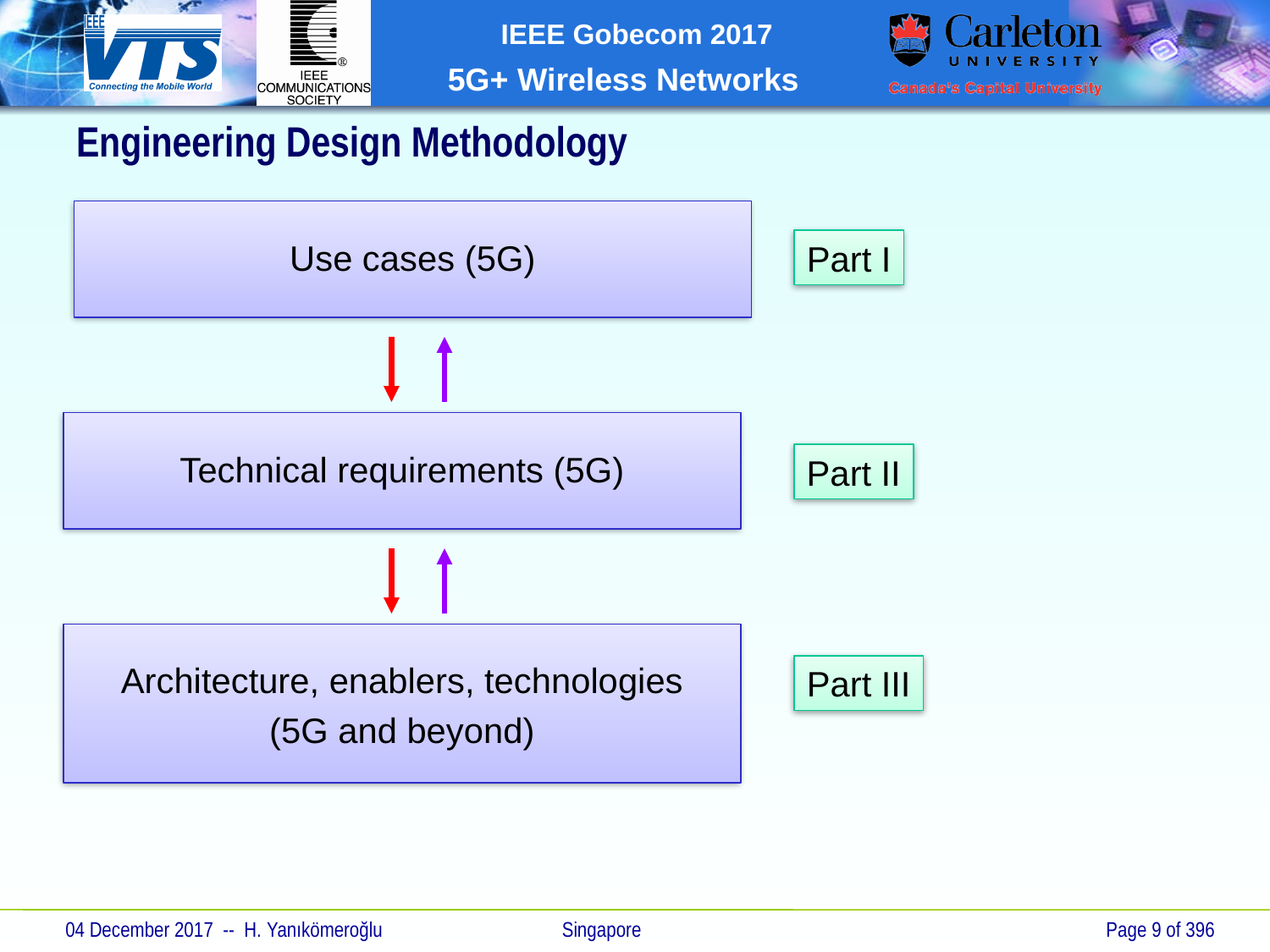

# Engineering Design Methodology

Use cases (5G)

Part I

Technical requirements (5G)

Part II

Architecture, enablers, technologies
(5G and beyond)

Part III